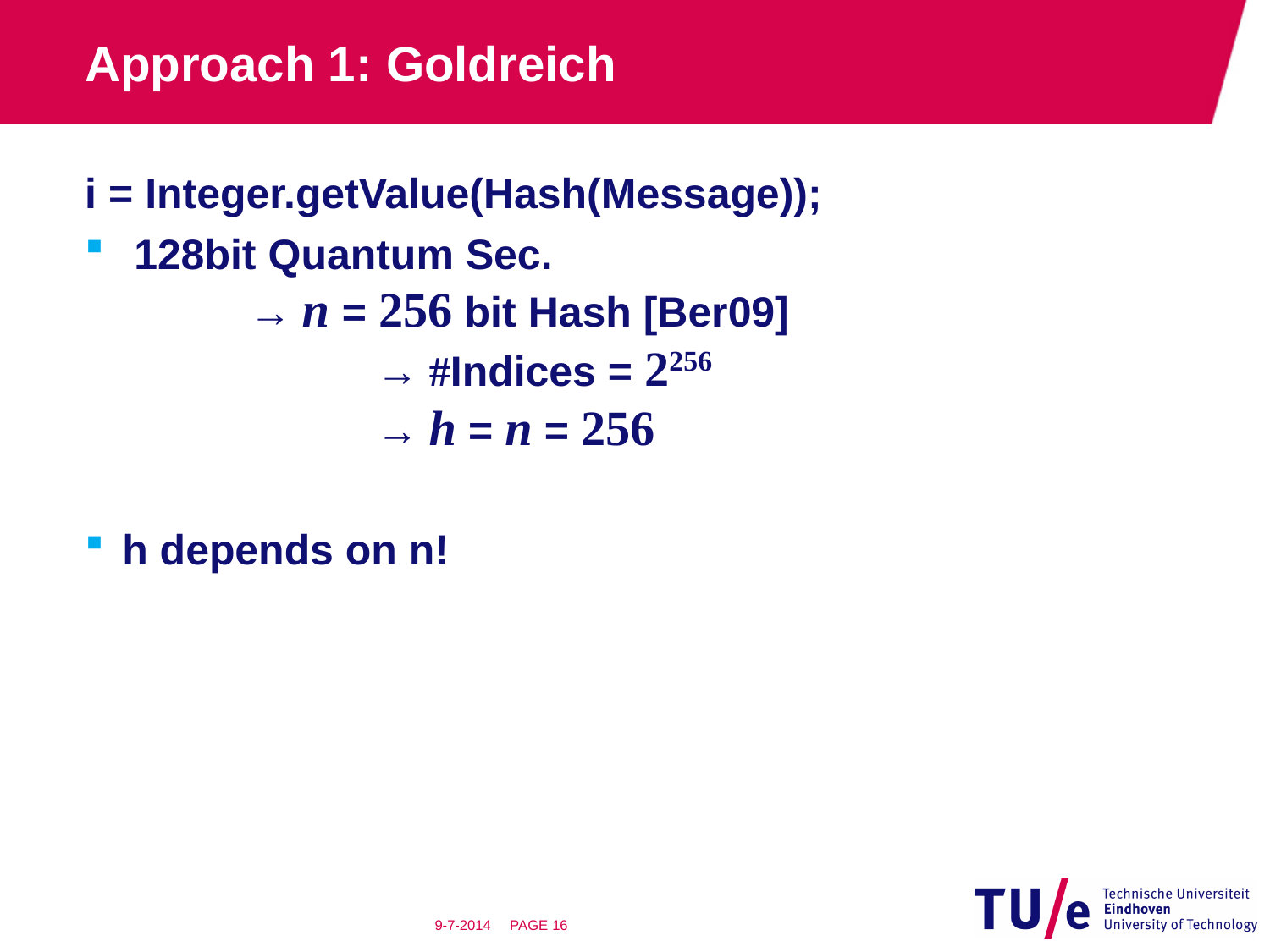

# Approach 1: Goldreich
i = Integer.getValue(Hash(Message));
 128bit Quantum Sec.
	→ n = 256 bit Hash [Ber09]
		→ #Indices = 2256
		→ h = n = 256

h depends on n!
9-7-2014
PAGE 16